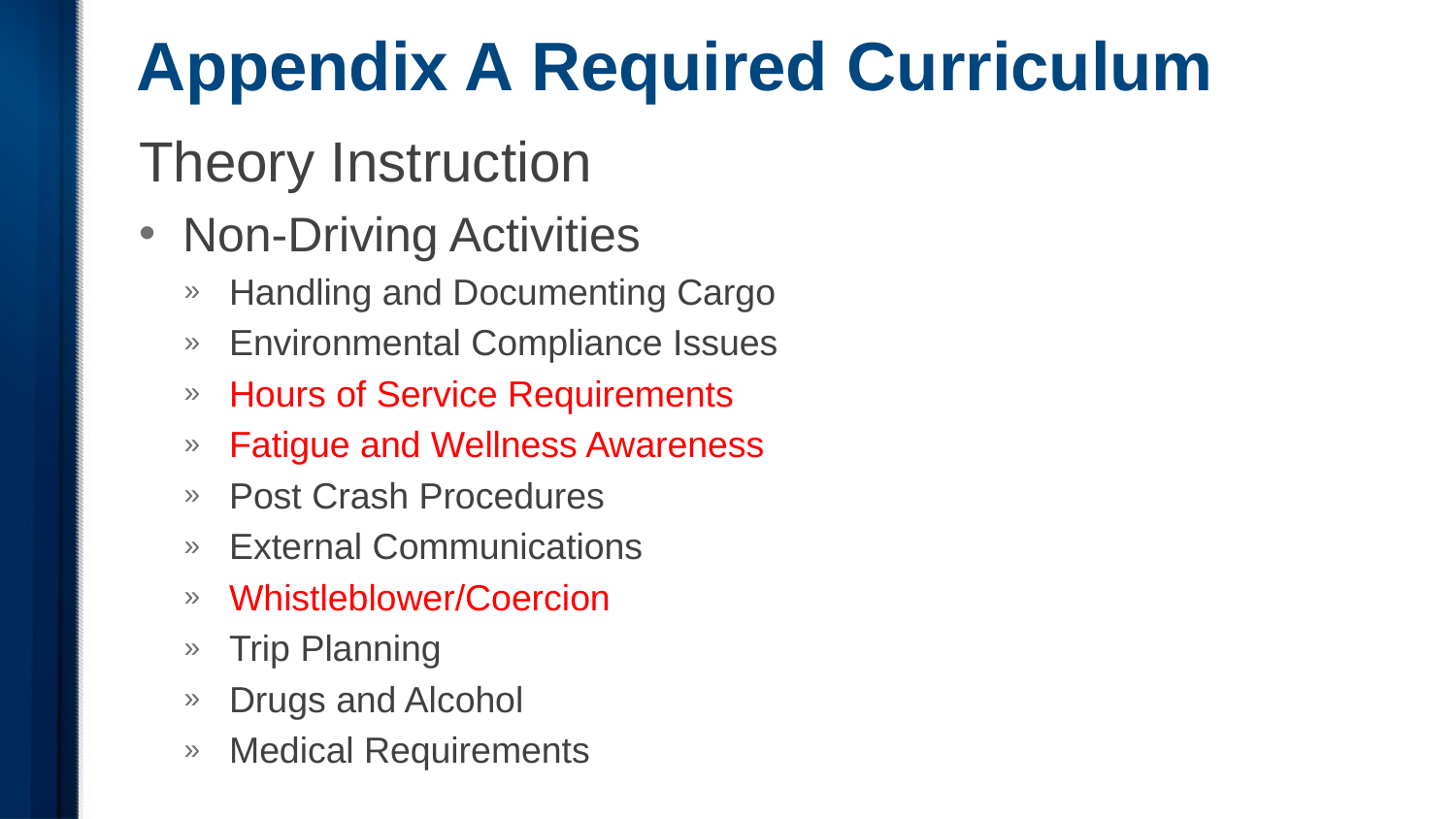

# Appendix A Required Curriculum
Theory Instruction
Non-Driving Activities
Handling and Documenting Cargo
Environmental Compliance Issues
Hours of Service Requirements
Fatigue and Wellness Awareness
Post Crash Procedures
External Communications
Whistleblower/Coercion
Trip Planning
Drugs and Alcohol
Medical Requirements